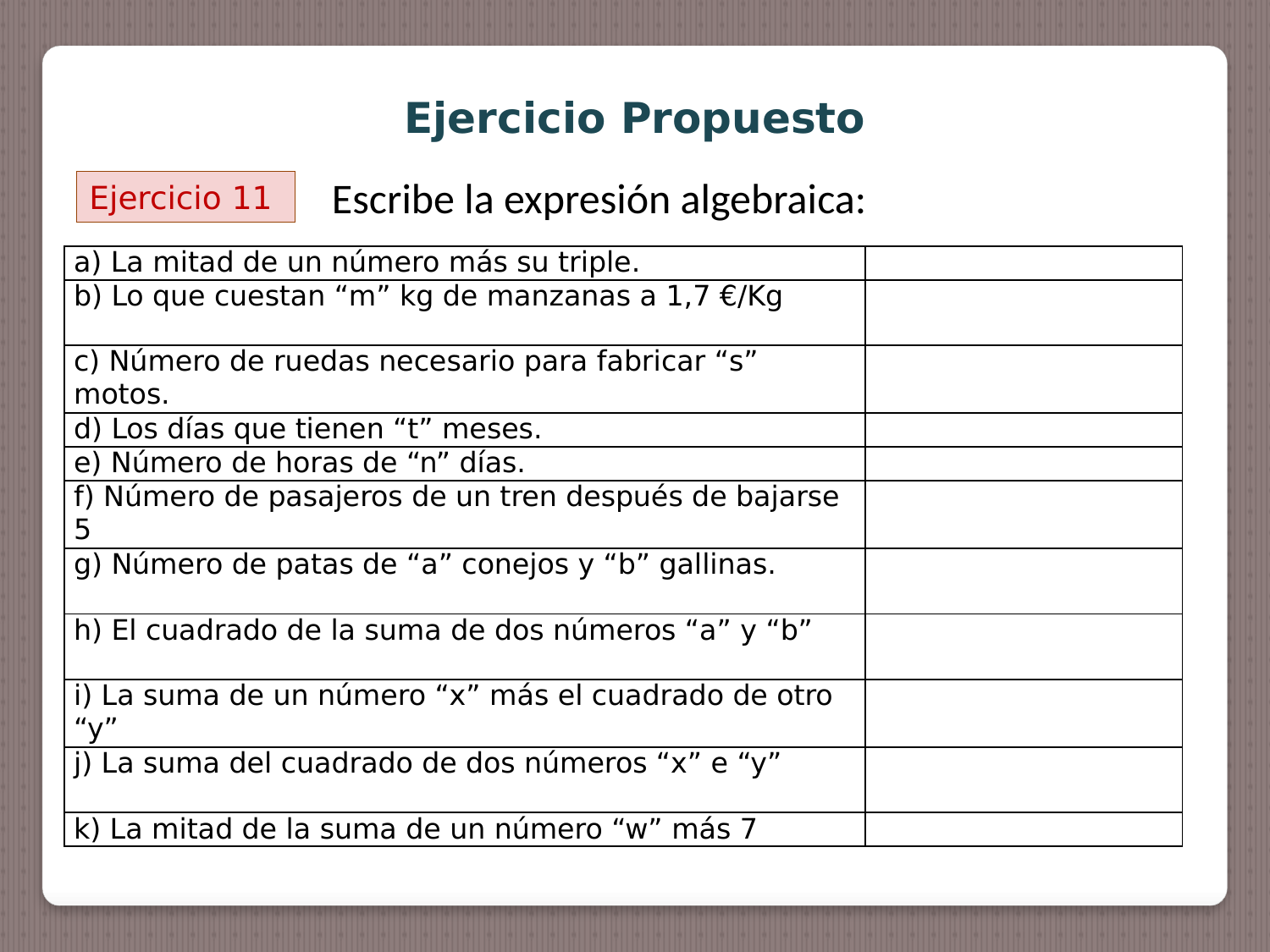

Ejercicio Propuesto
Escribe la expresión algebraica:
Ejercicio 11
| a) La mitad de un número más su triple. |  |
| --- | --- |
| b) Lo que cuestan “m” kg de manzanas a 1,7 €/Kg |  |
| c) Número de ruedas necesario para fabricar “s” motos. |  |
| d) Los días que tienen “t” meses. |  |
| e) Número de horas de “n” días. |  |
| f) Número de pasajeros de un tren después de bajarse 5 |  |
| g) Número de patas de “a” conejos y “b” gallinas. |  |
| h) El cuadrado de la suma de dos números “a” y “b” |  |
| i) La suma de un número “x” más el cuadrado de otro “y” |  |
| j) La suma del cuadrado de dos números “x” e “y” |  |
| k) La mitad de la suma de un número “w” más 7 |  |